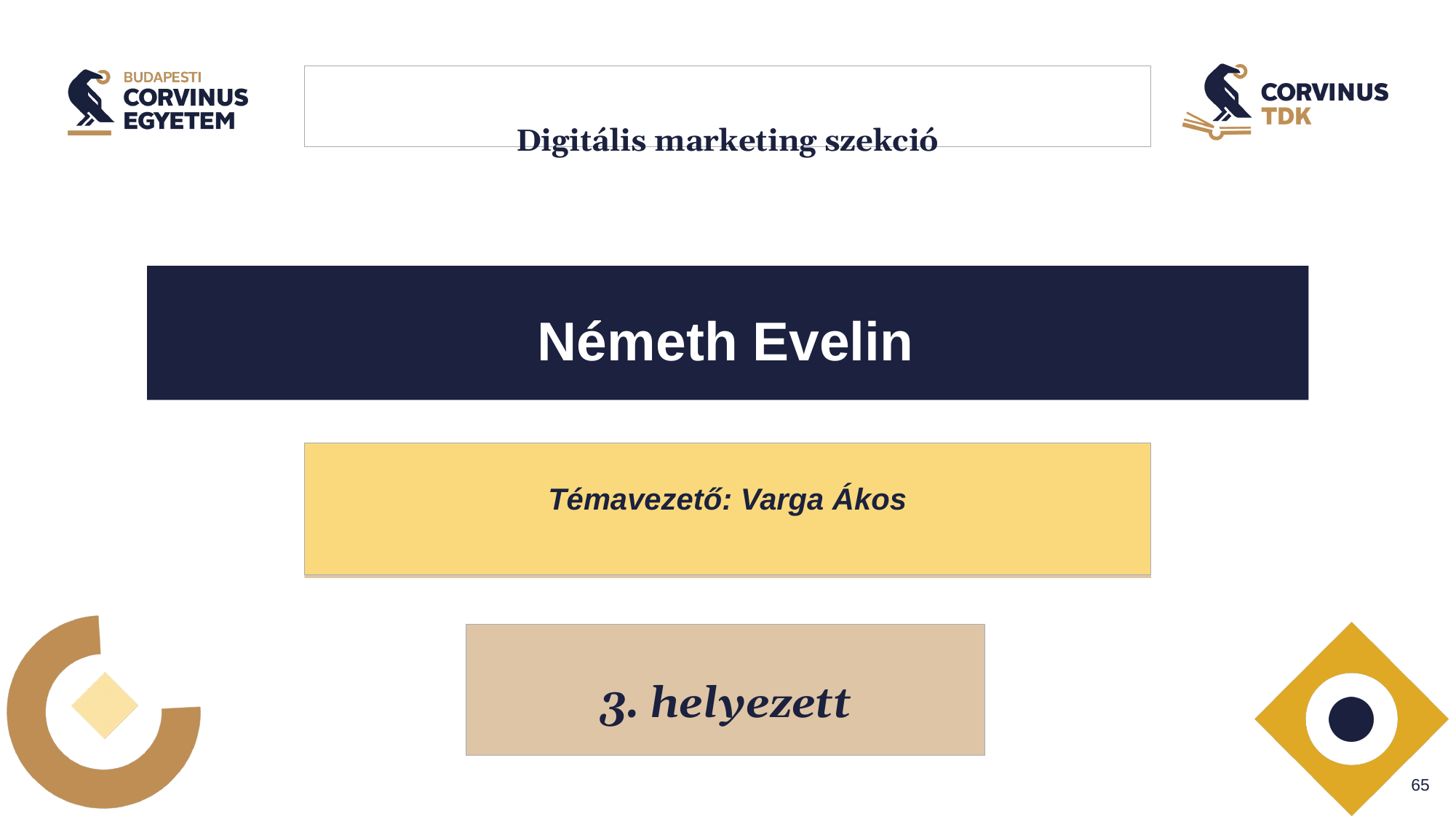

# Digitális marketing szekció
Németh Evelin

Témavezető: Varga Ákos

3. helyezett
2. helyezett
3. helyezett